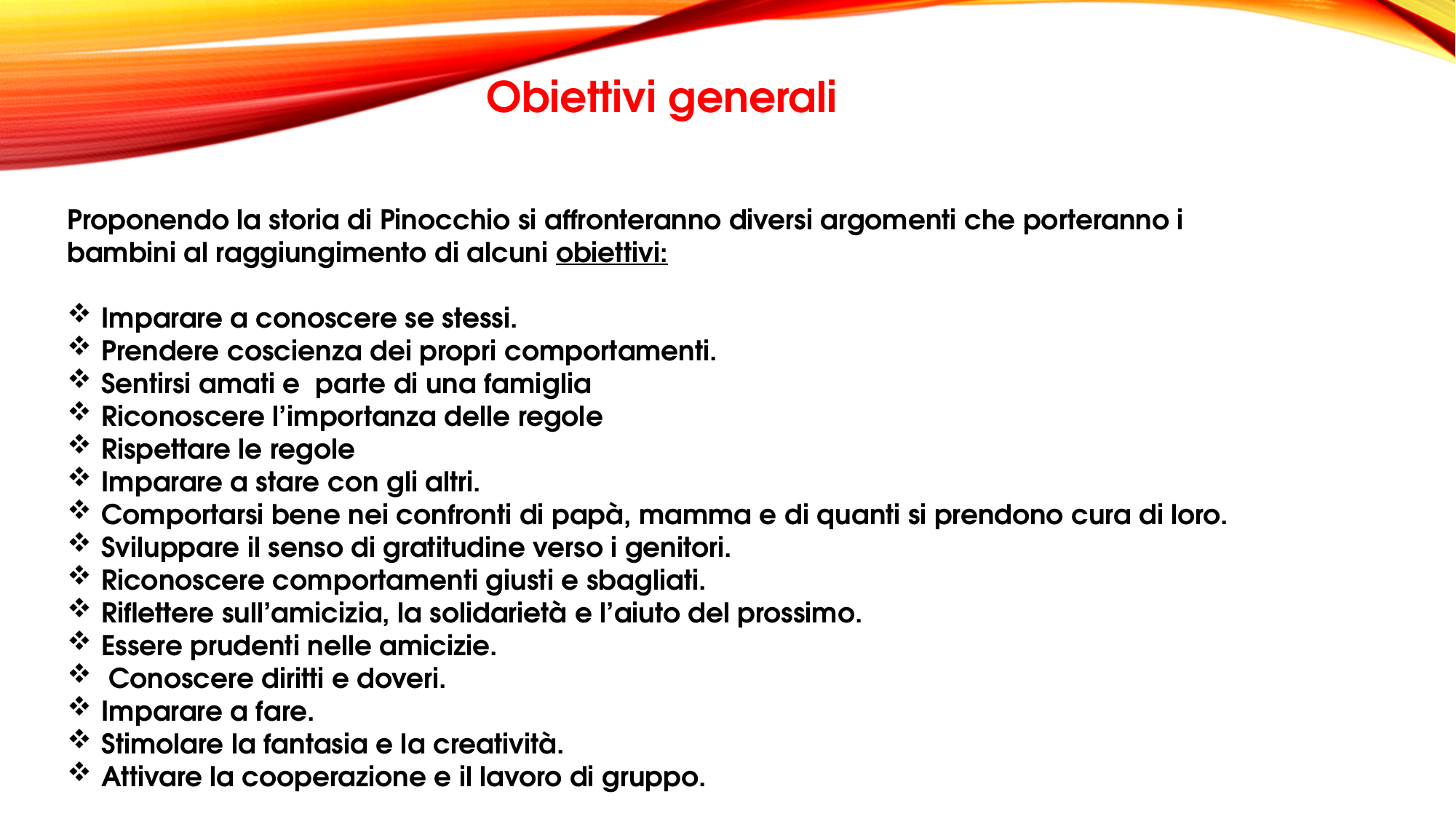

Obiettivi generali
Proponendo la storia di Pinocchio si affronteranno diversi argomenti che porteranno i bambini al raggiungimento di alcuni obiettivi:

Imparare a conoscere se stessi.
Prendere coscienza dei propri comportamenti.
Sentirsi amati e  parte di una famiglia
Riconoscere l’importanza delle regole
Rispettare le regole
Imparare a stare con gli altri.
Comportarsi bene nei confronti di papà, mamma e di quanti si prendono cura di loro.
Sviluppare il senso di gratitudine verso i genitori.
Riconoscere comportamenti giusti e sbagliati.
Riflettere sull’amicizia, la solidarietà e l’aiuto del prossimo.
Essere prudenti nelle amicizie.
 Conoscere diritti e doveri.
Imparare a fare.
Stimolare la fantasia e la creatività.
Attivare la cooperazione e il lavoro di gruppo.